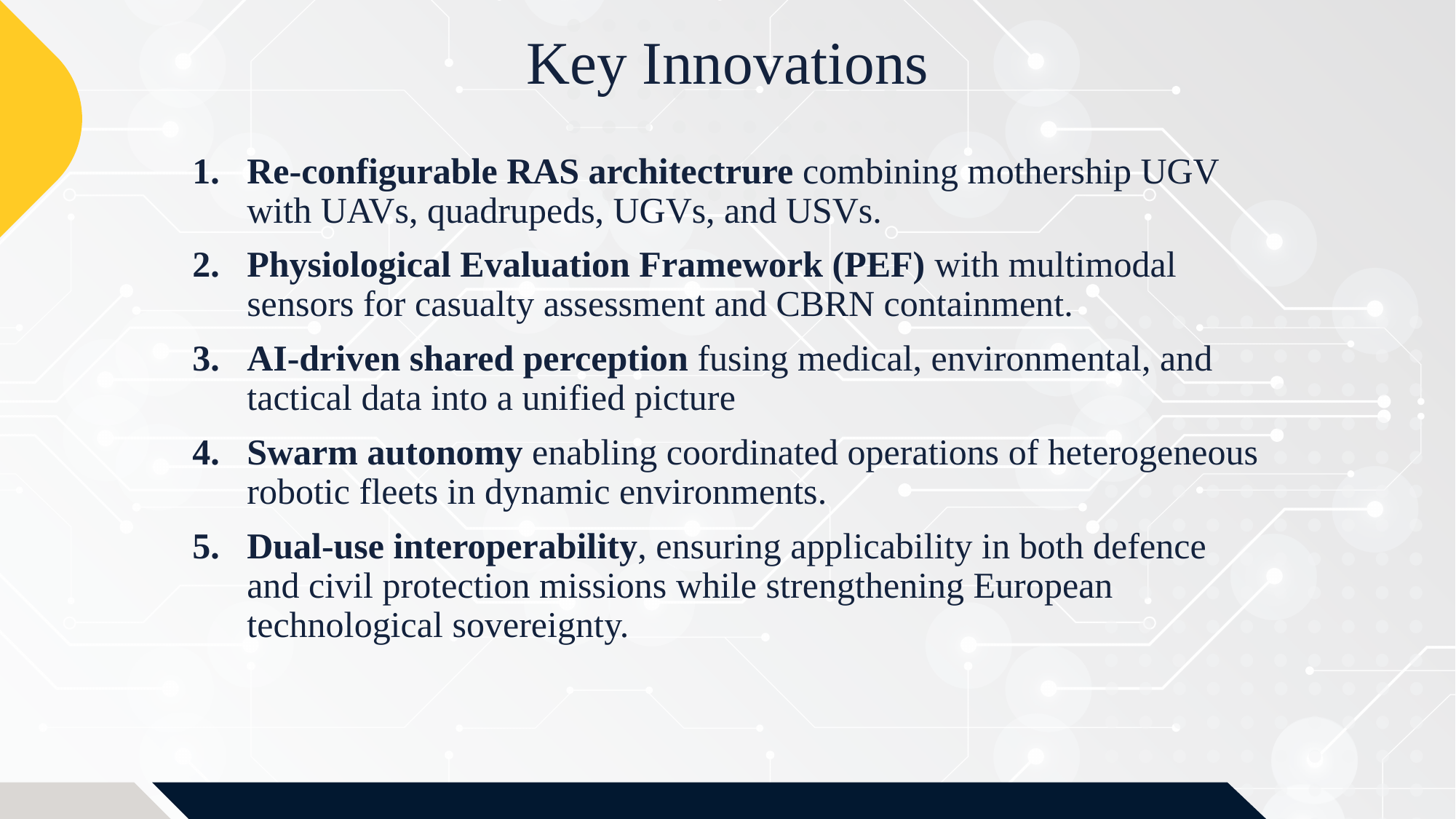

# Key Innovations

Re-configurable RAS architectrure combining mothership UGV with UAVs, quadrupeds, UGVs, and USVs.
Physiological Evaluation Framework (PEF) with multimodal sensors for casualty assessment and CBRN containment.
AI-driven shared perception fusing medical, environmental, and tactical data into a unified picture
Swarm autonomy enabling coordinated operations of heterogeneous robotic fleets in dynamic environments.
Dual-use interoperability, ensuring applicability in both defence and civil protection missions while strengthening European technological sovereignty.